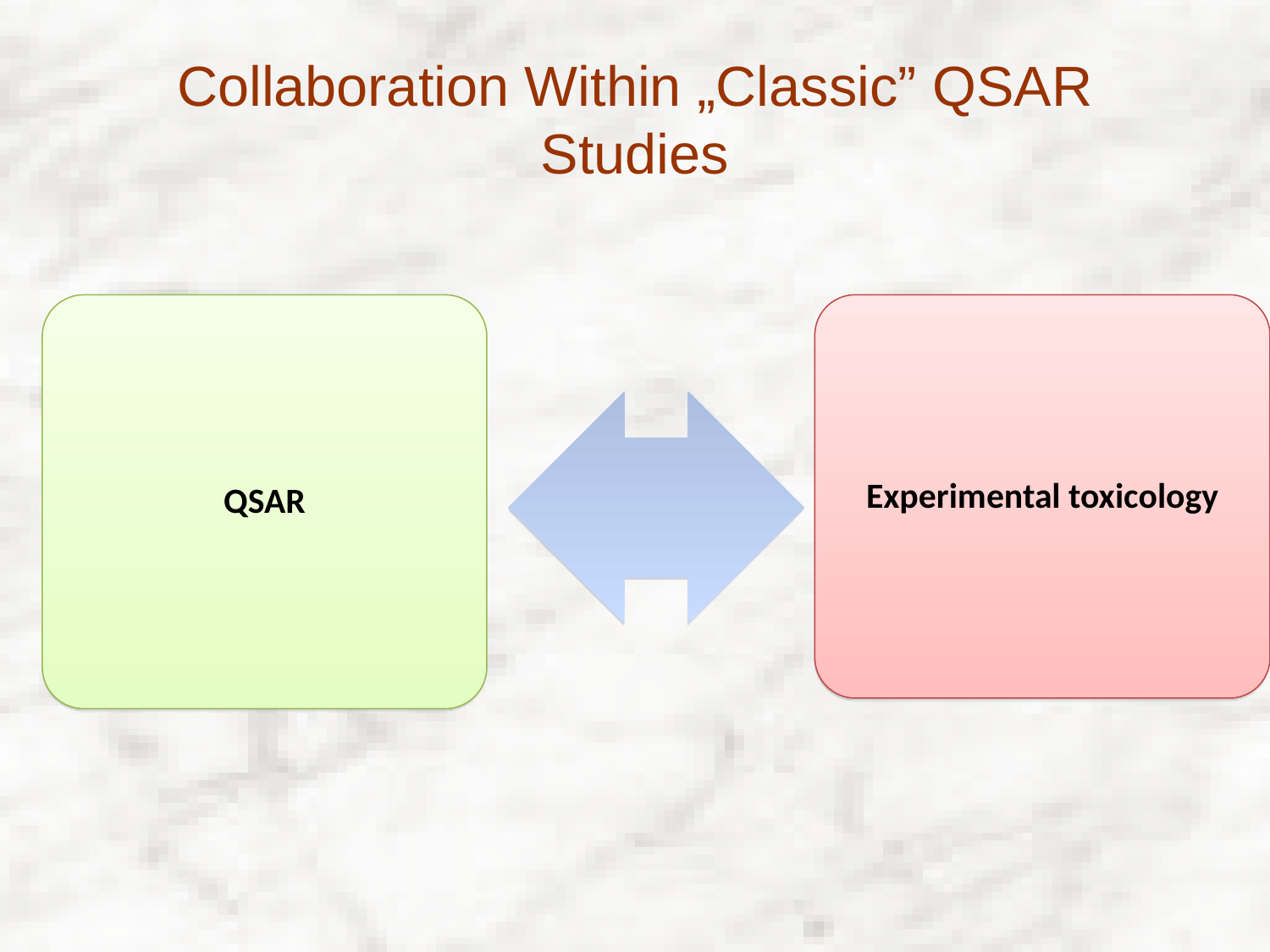

# Collaboration Within „Classic” QSAR Studies

QSAR

Experimental toxicology